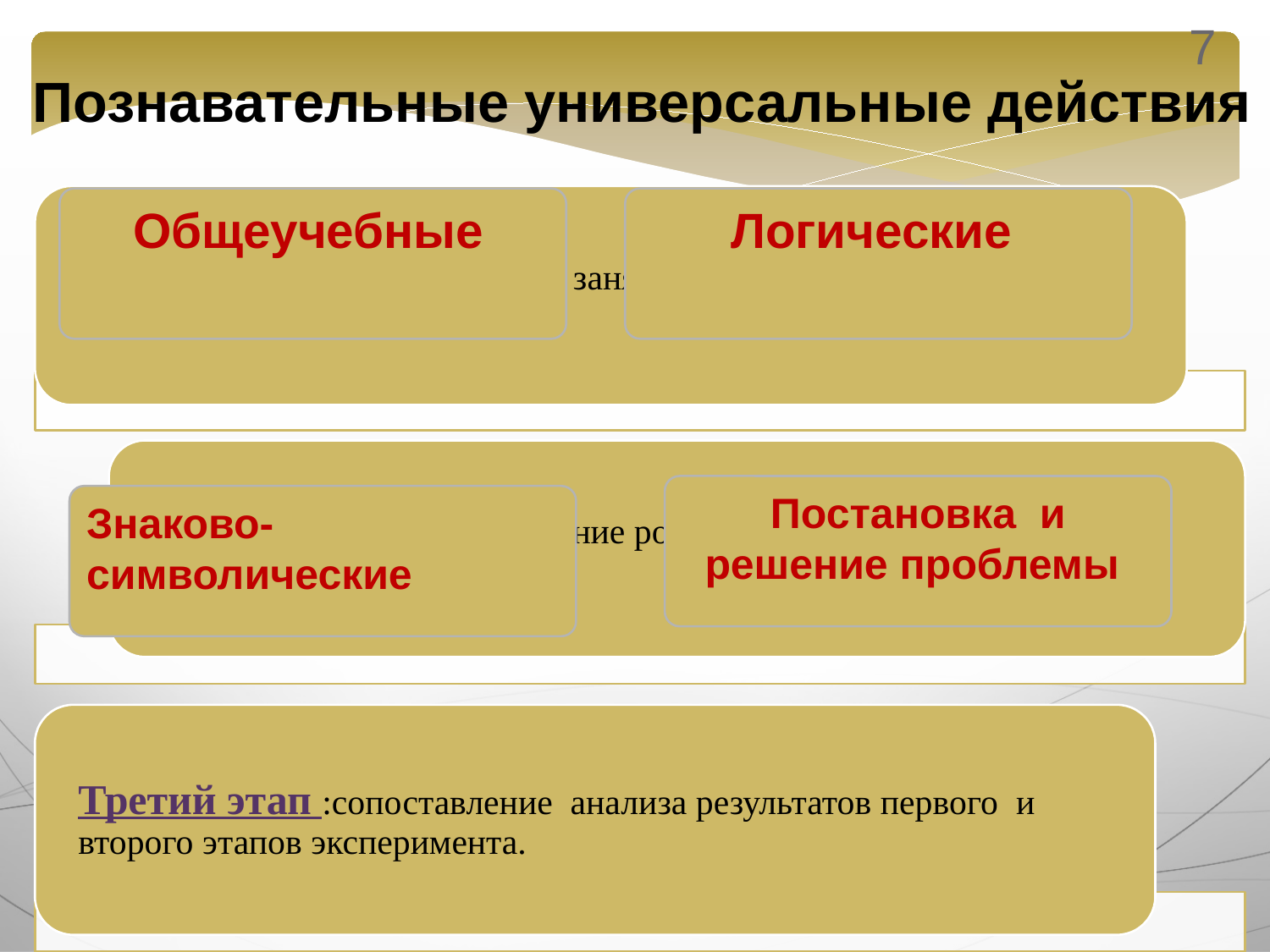

7
Познавательные универсальные действия
Первый этап: анализ видео - занятий родителей со своим ребенком
Второй этап: анкетирование родителей детей с кохлеарными имплантами.
Третий этап :сопоставление  анализа результатов первого  и второго этапов эксперимента.
Общеучебные
Логические
Постановка  и решение проблемы
Знаково-символические